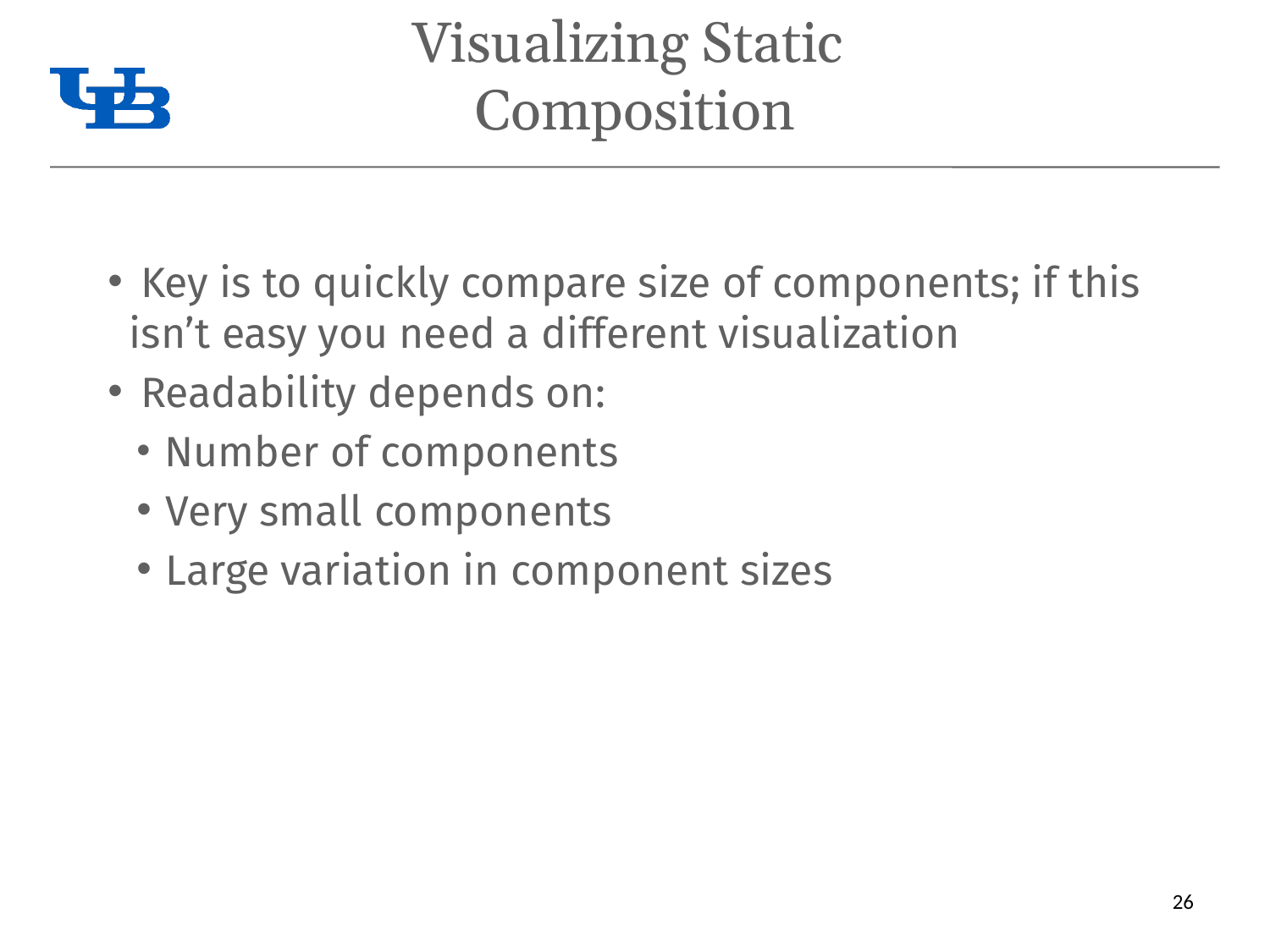

# Visualizing Static Composition
 Key is to quickly compare size of components; if this isn’t easy you need a different visualization
 Readability depends on:
 Number of components
 Very small components
 Large variation in component sizes

26